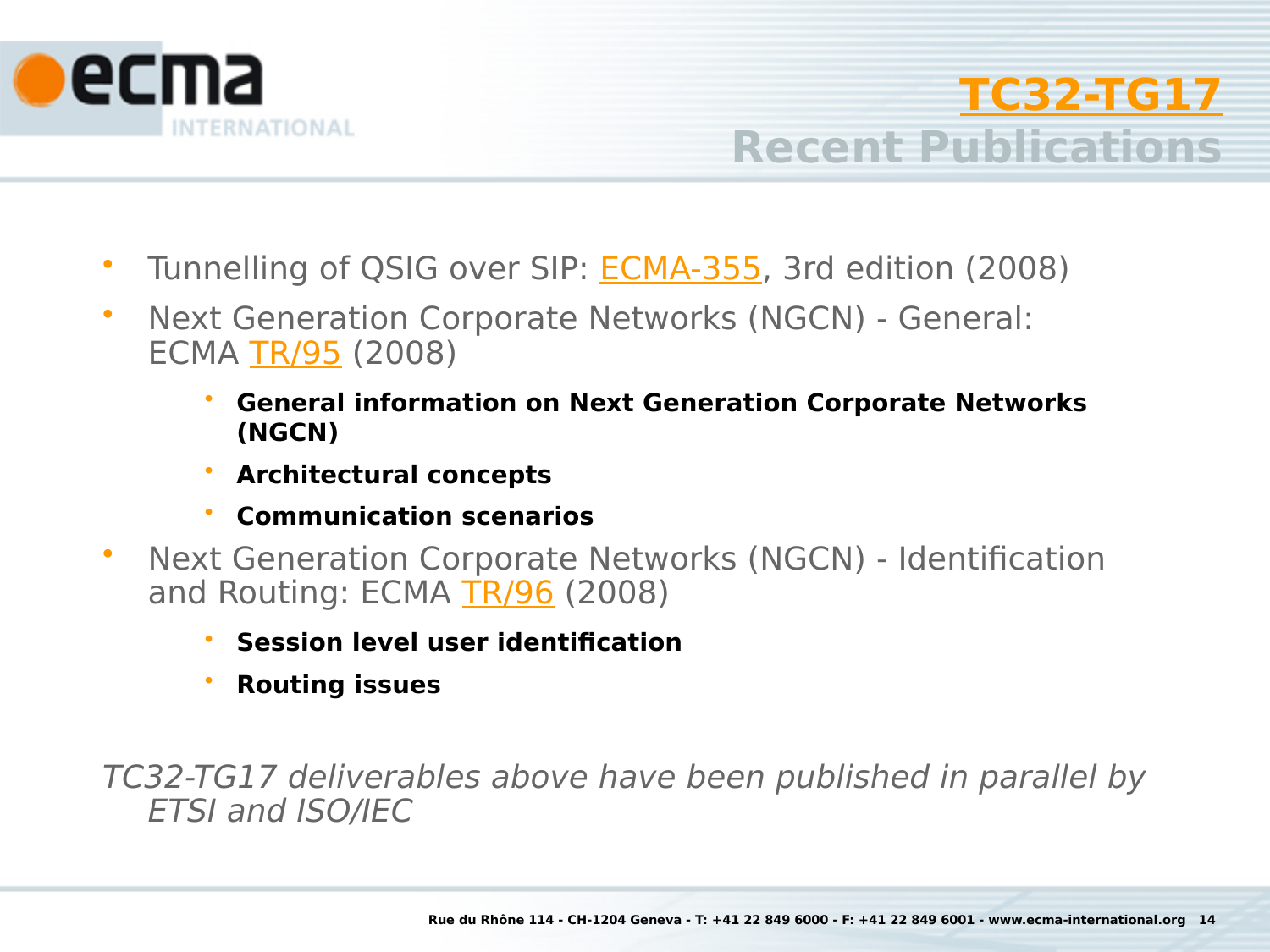

TC32-TG17
Recent Publications

Tunnelling of QSIG over SIP: ECMA-355, 3rd edition (2008)
Next Generation Corporate Networks (NGCN) - General:
ECMA TR/95 (2008)
General information on Next Generation Corporate Networks (NGCN)
Architectural concepts
Communication scenarios
Next Generation Corporate Networks (NGCN) - Identification
and Routing: ECMA TR/96 (2008)
Session level user identification
Routing issues

TC32-TG17 deliverables above have been published in parallel by ETSI and ISO/IEC
Rue du Rhône 114 - CH-1204 Geneva - T: +41 22 849 6000 - F: +41 22 849 6001 - www.ecma-international.org   14